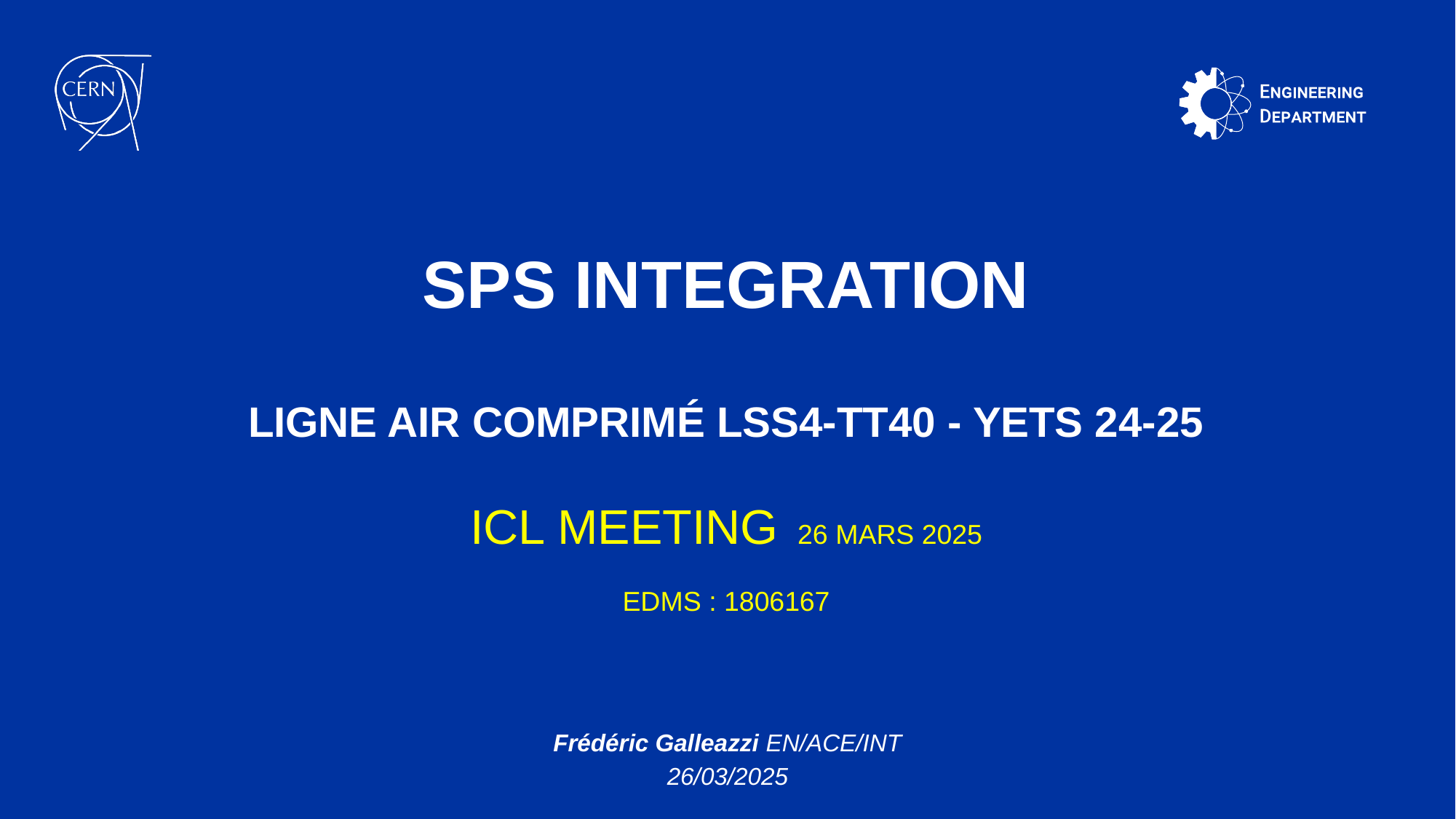

SPS Integration
Ligne Air Comprimé LSS4-TT40 - Yets 24-25
ICL Meeting	26 Mars 2025
EDMS : 1806167

Frédéric Galleazzi EN/ACE/INT
26/03/2025